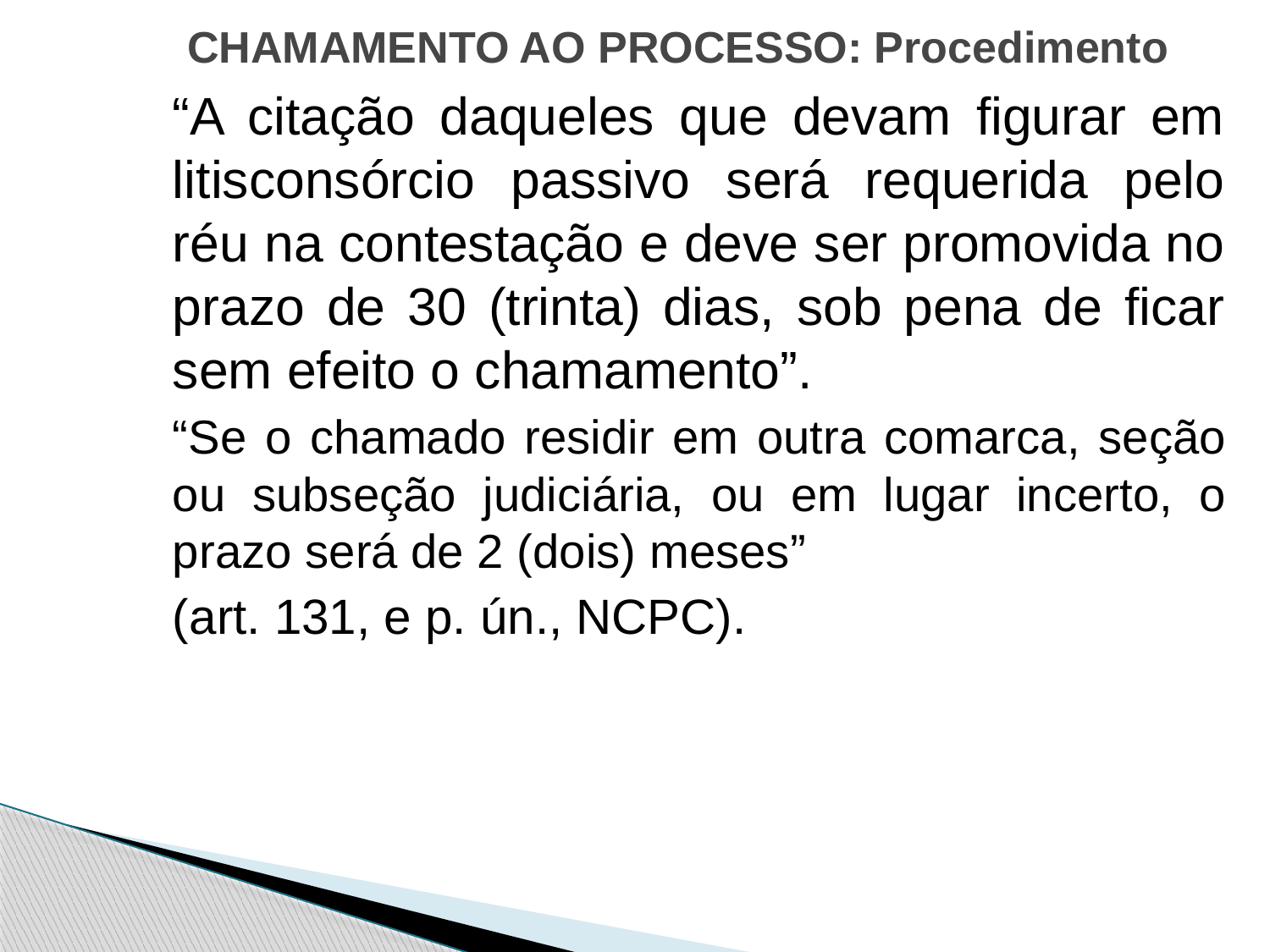

# CHAMAMENTO AO PROCESSO: Procedimento
“A citação daqueles que devam figurar em litisconsórcio passivo será requerida pelo réu na contestação e deve ser promovida no prazo de 30 (trinta) dias, sob pena de ficar sem efeito o chamamento”.
“Se o chamado residir em outra comarca, seção ou subseção judiciária, ou em lugar incerto, o prazo será de 2 (dois) meses”
(art. 131, e p. ún., NCPC).